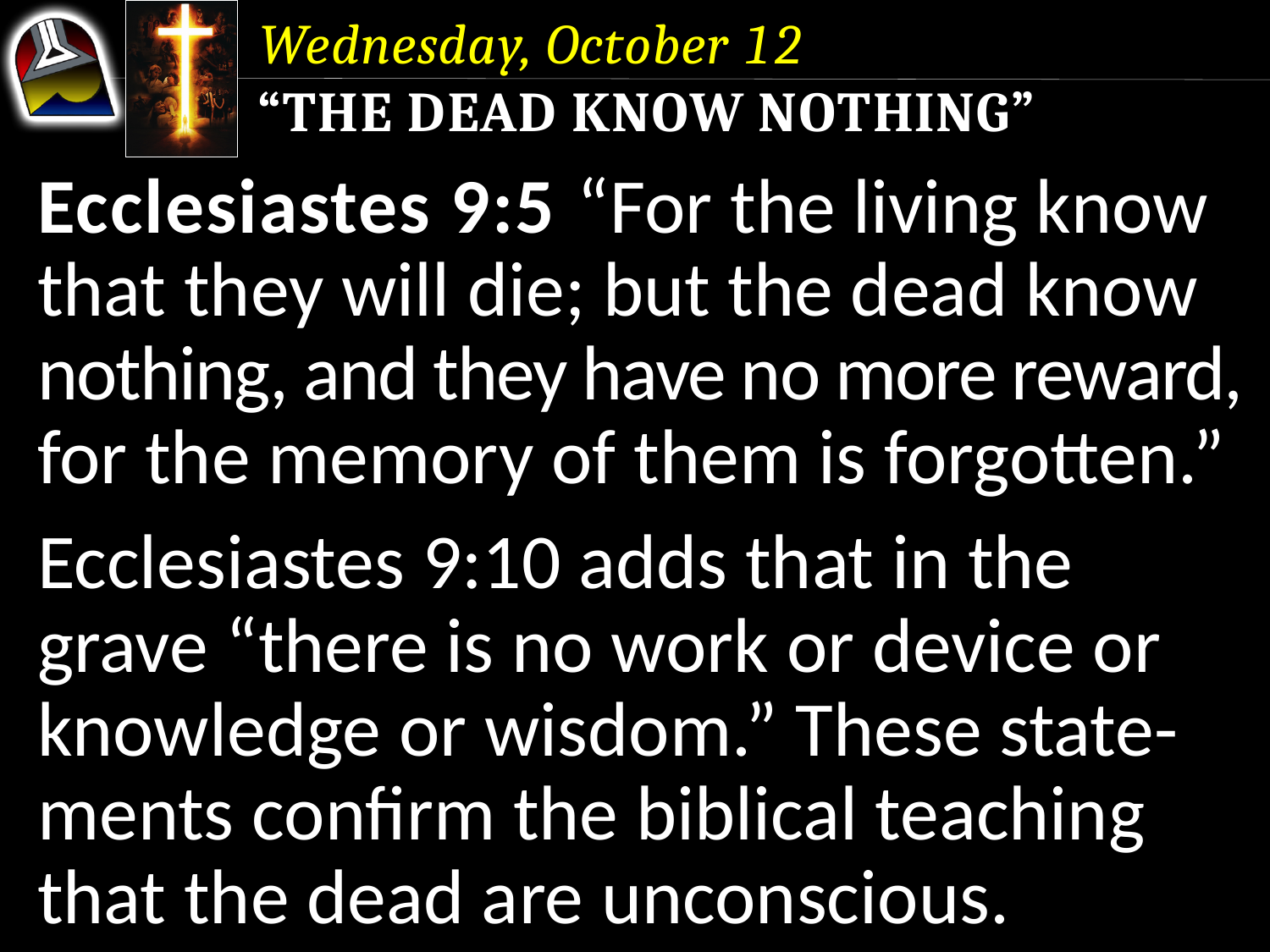

Wednesday, October 12
“The Dead Know Nothing”
Ecclesiastes 9:5 “For the living know that they will die; but the dead know nothing, and they have no more reward, for the memory of them is forgotten.”
Ecclesiastes 9:10 adds that in the grave “there is no work or device or knowledge or wisdom.” These state-ments confirm the biblical teaching that the dead are unconscious.